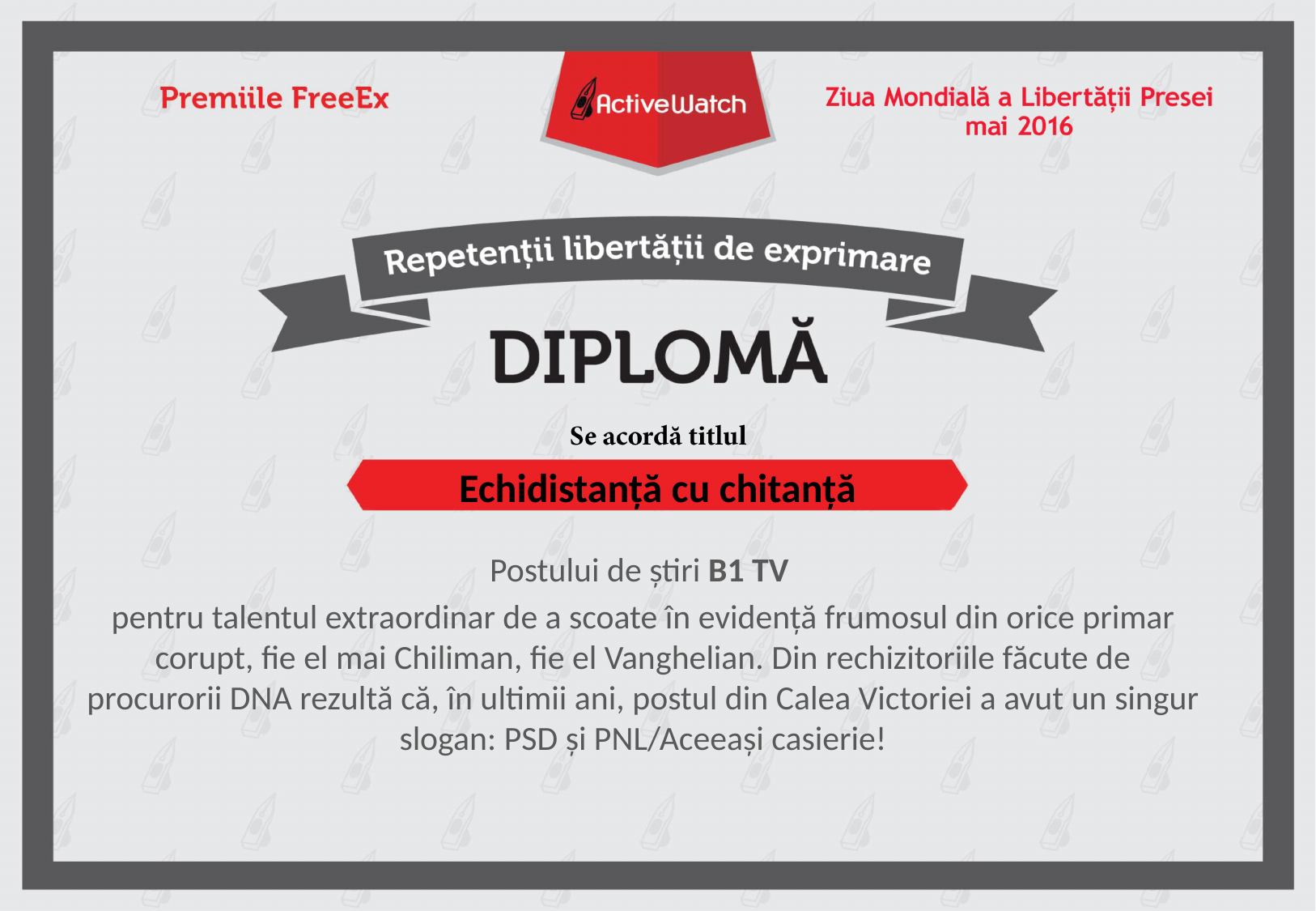

# Echidistanță cu chitanță
Postului de știri B1 TV
pentru talentul extraordinar de a scoate în evidență frumosul din orice primar corupt, fie el mai Chiliman, fie el Vanghelian. Din rechizitoriile făcute de procurorii DNA rezultă că, în ultimii ani, postul din Calea Victoriei a avut un singur slogan: PSD și PNL/Aceeași casierie!